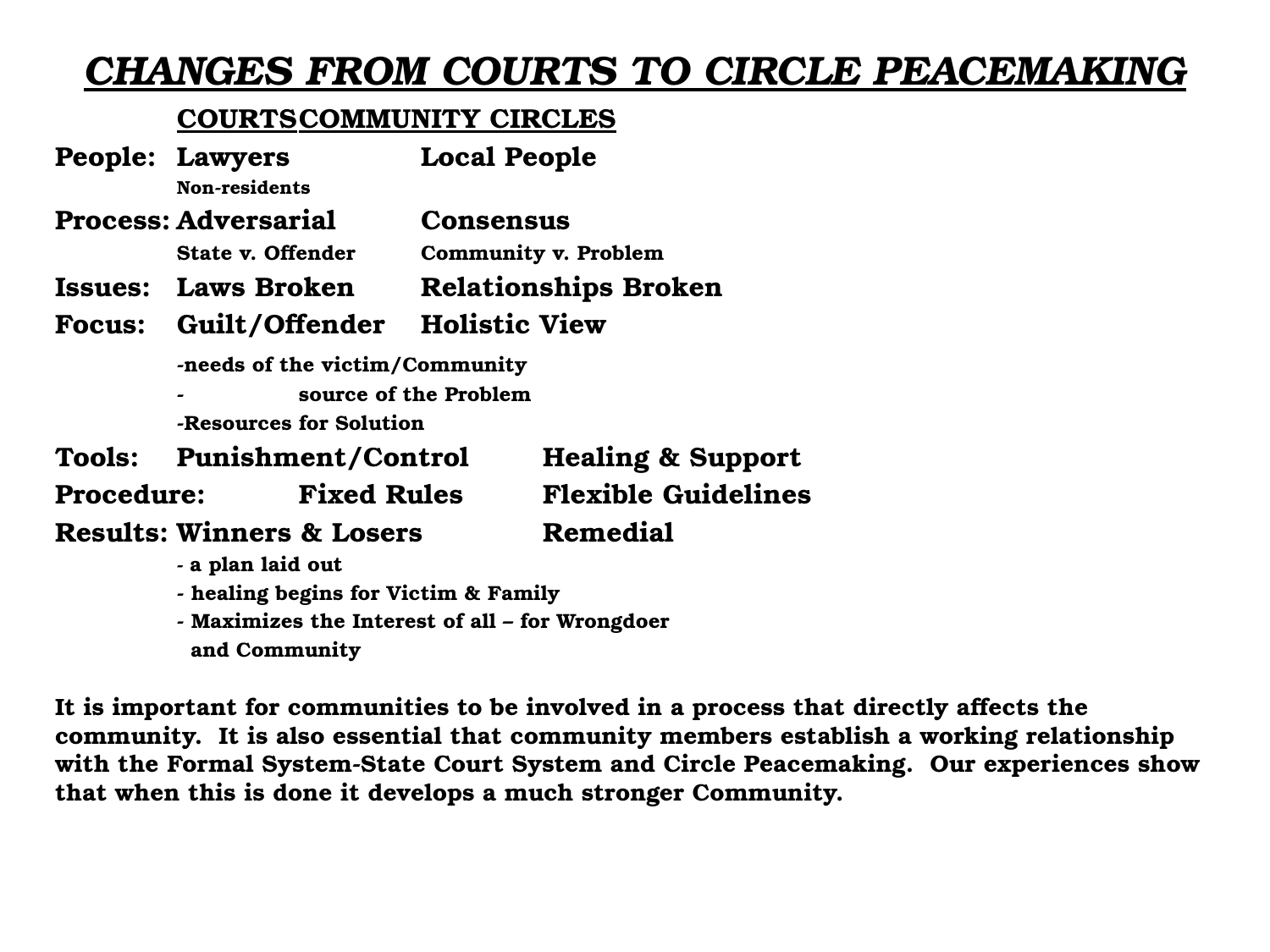

# CHANGES FROM COURTS TO CIRCLE PEACEMAKING
		COURTS			COMMUNITY CIRCLES
People:		Lawyers  		Local People
		Non-residents
Process:		Adversarial		Consensus
		State v. Offender		Community v. Problem
Issues:		Laws Broken		Relationships Broken
Focus:		Guilt/Offender		Holistic View
					-needs of the victim/Community
				-	source of the Problem
					-Resources for Solution
Tools:		Punishment/Control	Healing & Support
Procedure:	Fixed Rules		Flexible Guidelines
Results:		Winners & Losers	Remedial
					- a plan laid out
					- healing begins for Victim & Family
					- Maximizes the Interest of all – for Wrongdoer
					  and Community

It is important for communities to be involved in a process that directly affects the community.  It is also essential that community members establish a working relationship with the Formal System-State Court System and Circle Peacemaking.  Our experiences show that when this is done it develops a much stronger Community.